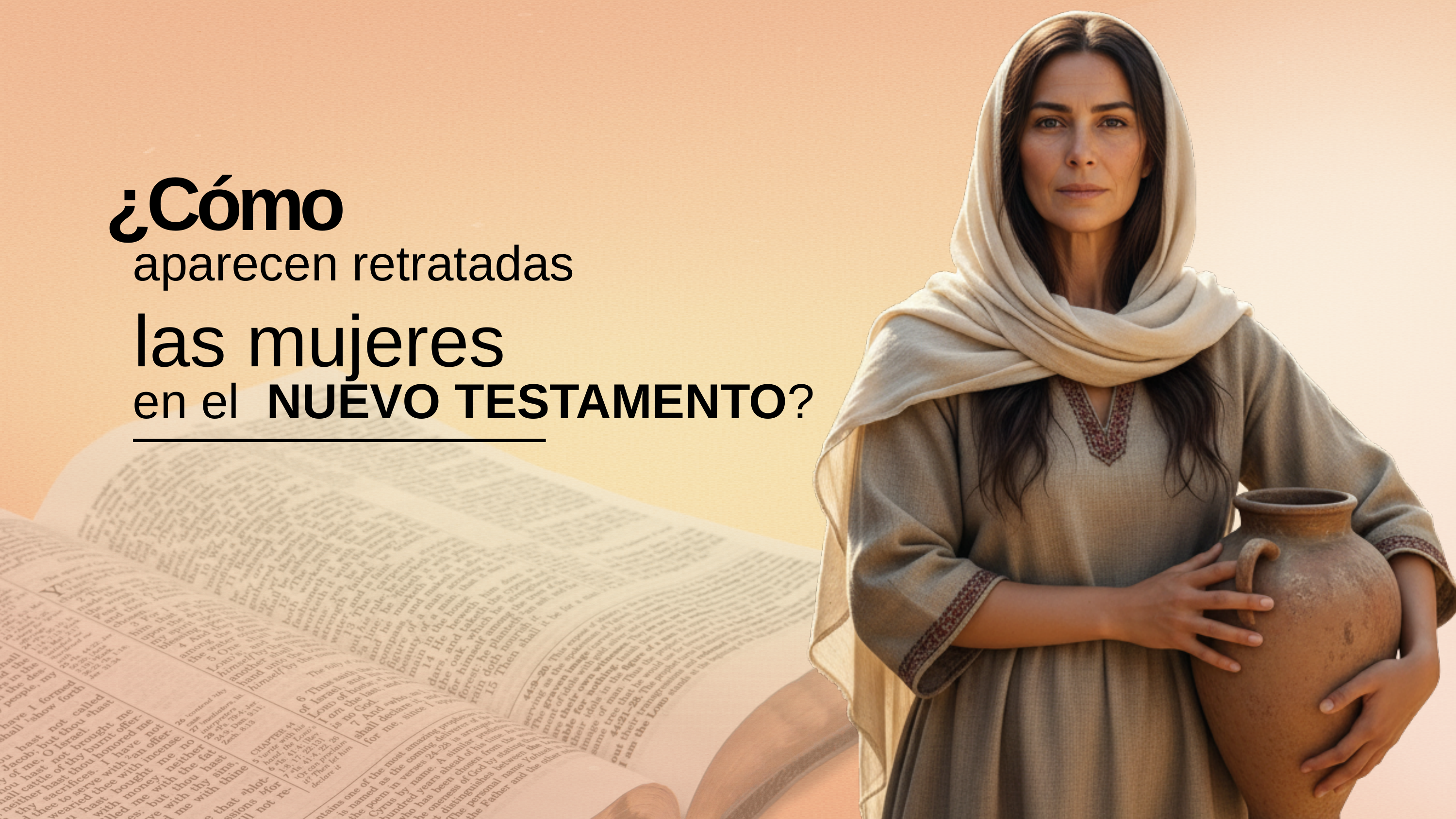

¿Cómo
aparecen retratadas

en el  NUEVO TESTAMENTO?
las mujeres